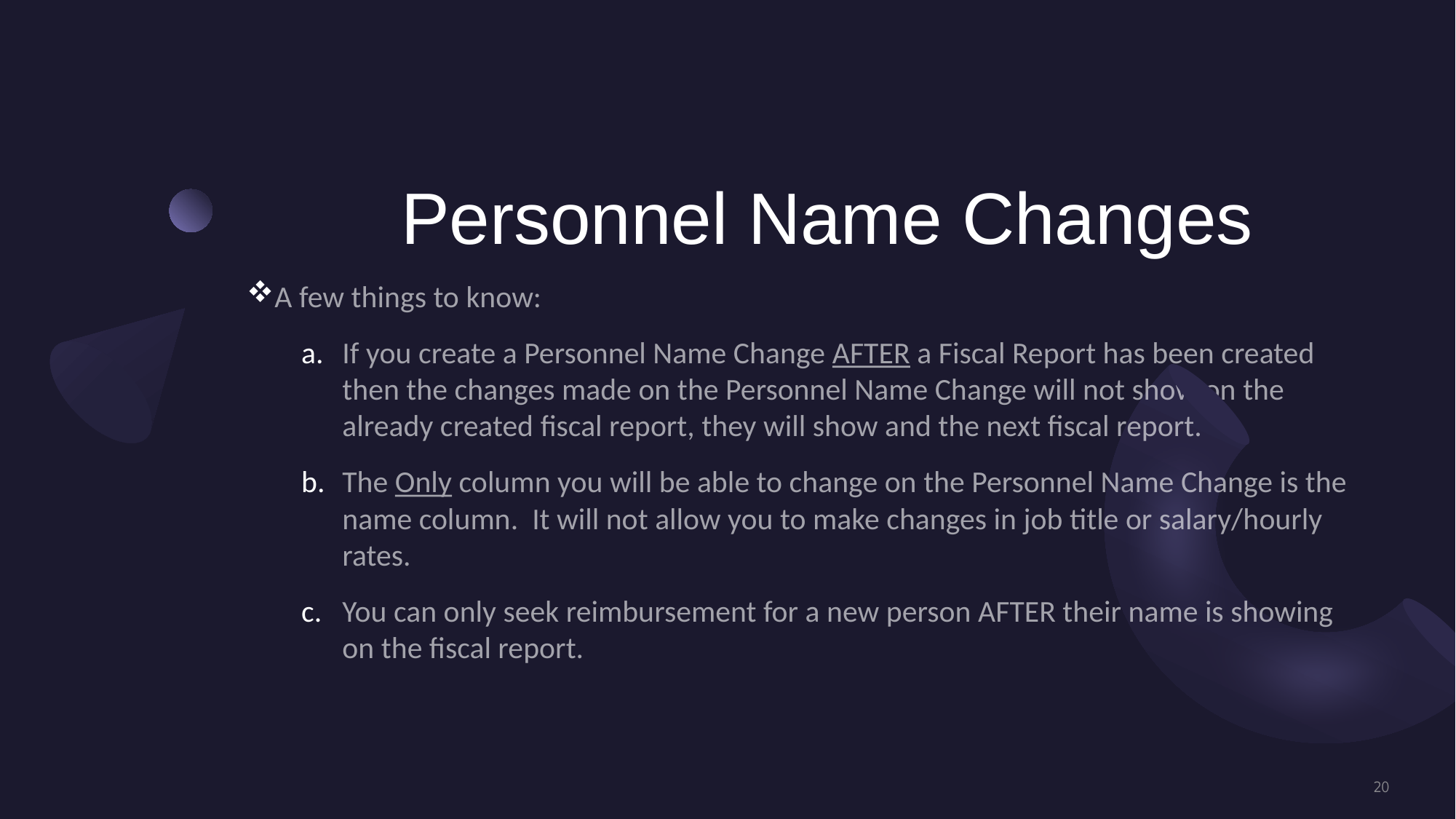

# Personnel Name Changes

A few things to know:
If you create a Personnel Name Change AFTER a Fiscal Report has been created then the changes made on the Personnel Name Change will not show on the already created fiscal report, they will show and the next fiscal report.
The Only column you will be able to change on the Personnel Name Change is the name column.  It will not allow you to make changes in job title or salary/hourly rates.
You can only seek reimbursement for a new person AFTER their name is showing on the fiscal report.

20